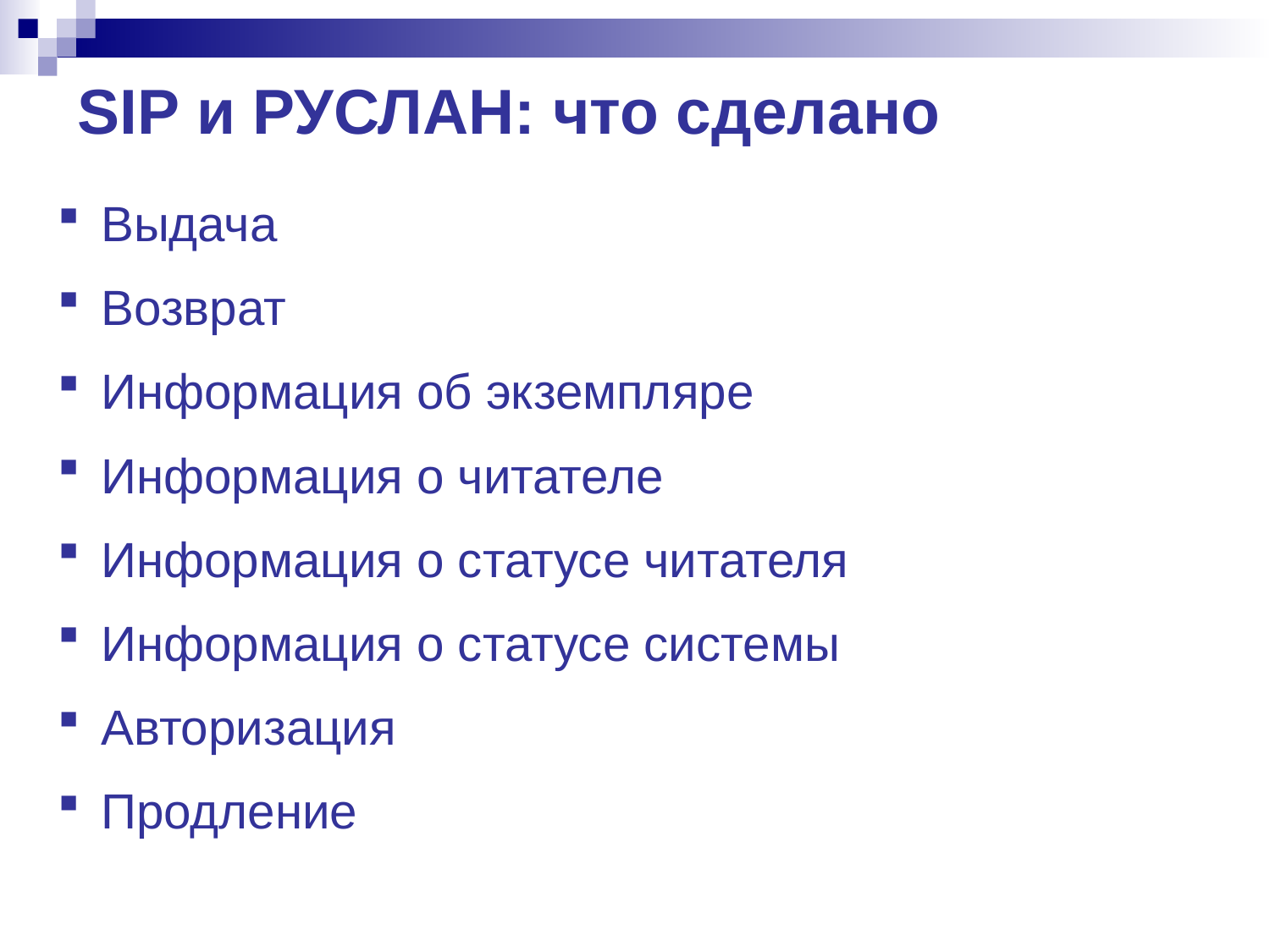

# SIP и РУСЛАН: что сделано
 Выдача
 Возврат
 Информация об экземпляре
 Информация о читателе
 Информация о статусе читателя
 Информация о статусе системы
 Авторизация
 Продление